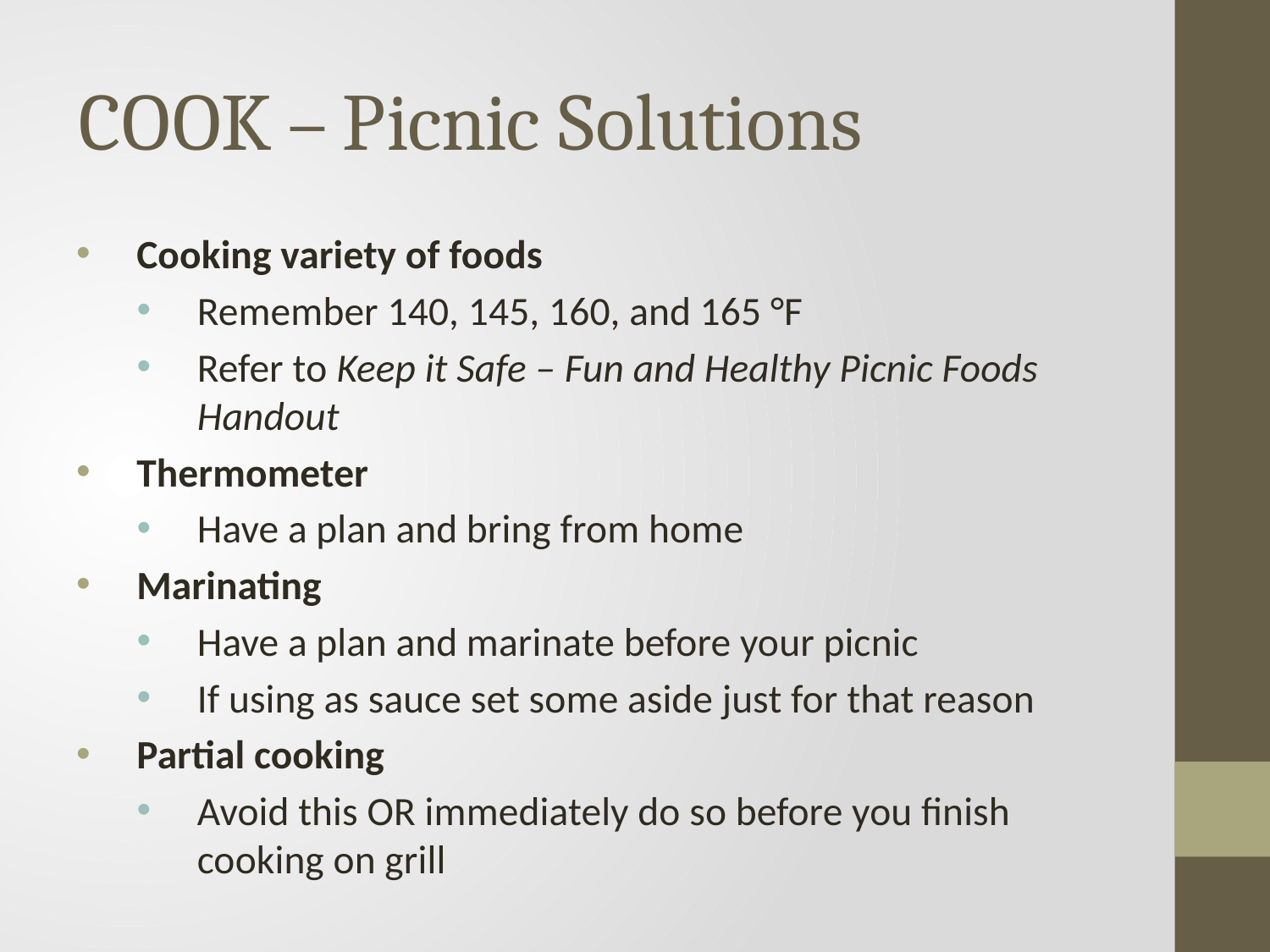

# COOK – Picnic Solutions
Cooking variety of foods
Remember 140, 145, 160, and 165 °F
Refer to Keep it Safe – Fun and Healthy Picnic Foods Handout
Thermometer
Have a plan and bring from home
Marinating
Have a plan and marinate before your picnic
If using as sauce set some aside just for that reason
Partial cooking
Avoid this OR immediately do so before you finish cooking on grill